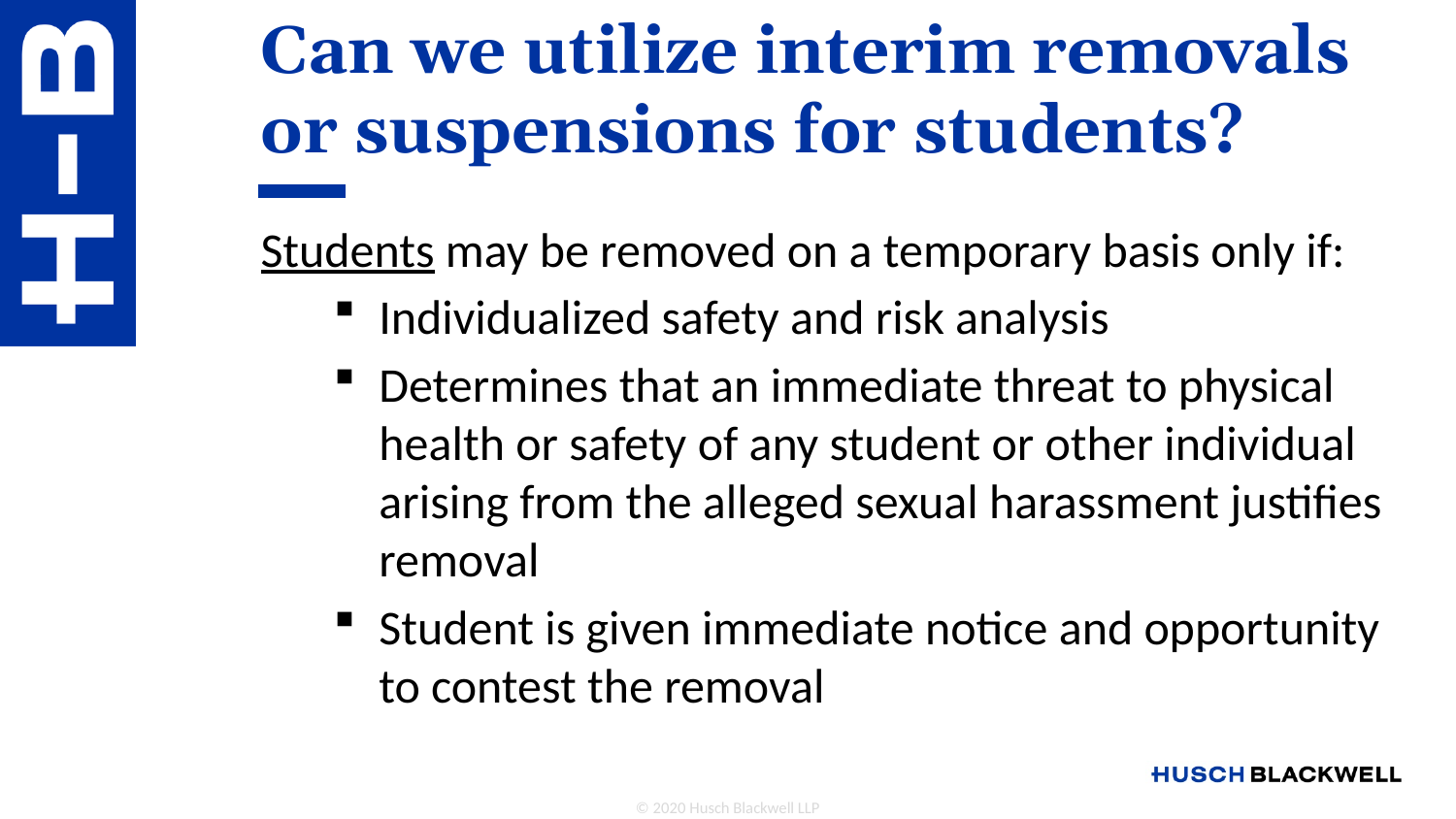

# Can we utilize interim removals or suspensions for students?
Students may be removed on a temporary basis only if:
Individualized safety and risk analysis
Determines that an immediate threat to physical health or safety of any student or other individual arising from the alleged sexual harassment justifies removal
Student is given immediate notice and opportunity to contest the removal